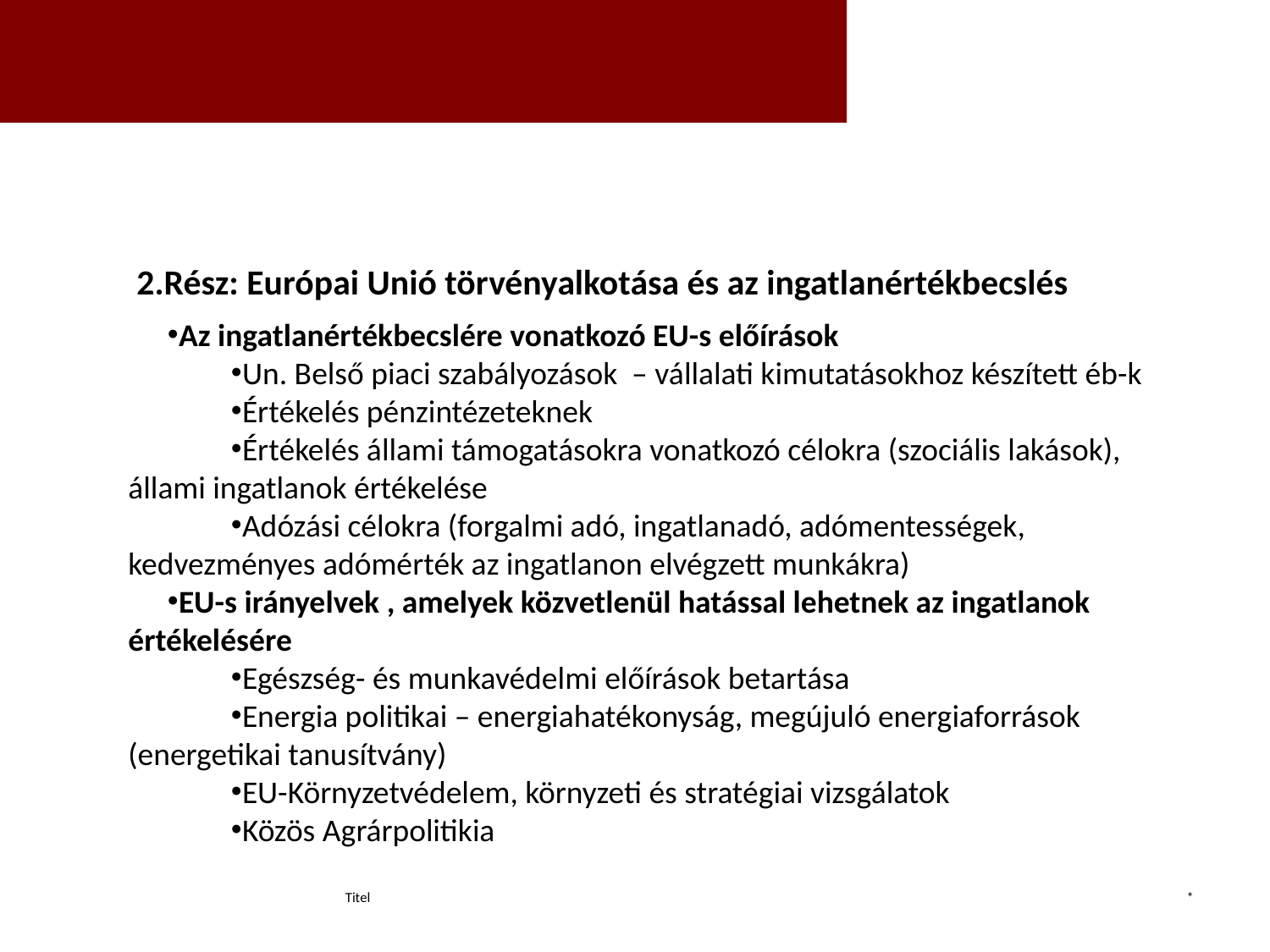

2.Rész: Európai Unió törvényalkotása és az ingatlanértékbecslés
Az ingatlanértékbecslére vonatkozó EU-s előírások
Un. Belső piaci szabályozások  – vállalati kimutatásokhoz készített éb-k
Értékelés pénzintézeteknek
Értékelés állami támogatásokra vonatkozó célokra (szociális lakások), állami ingatlanok értékelése
Adózási célokra (forgalmi adó, ingatlanadó, adómentességek, kedvezményes adómérték az ingatlanon elvégzett munkákra)
EU-s irányelvek , amelyek közvetlenül hatással lehetnek az ingatlanok értékelésére
Egészség- és munkavédelmi előírások betartása
Energia politikai – energiahatékonyság, megújuló energiaforrások (energetikai tanusítvány)
EU-Környzetvédelem, környzeti és stratégiai vizsgálatok
Közös Agrárpolitikia
Titel
*